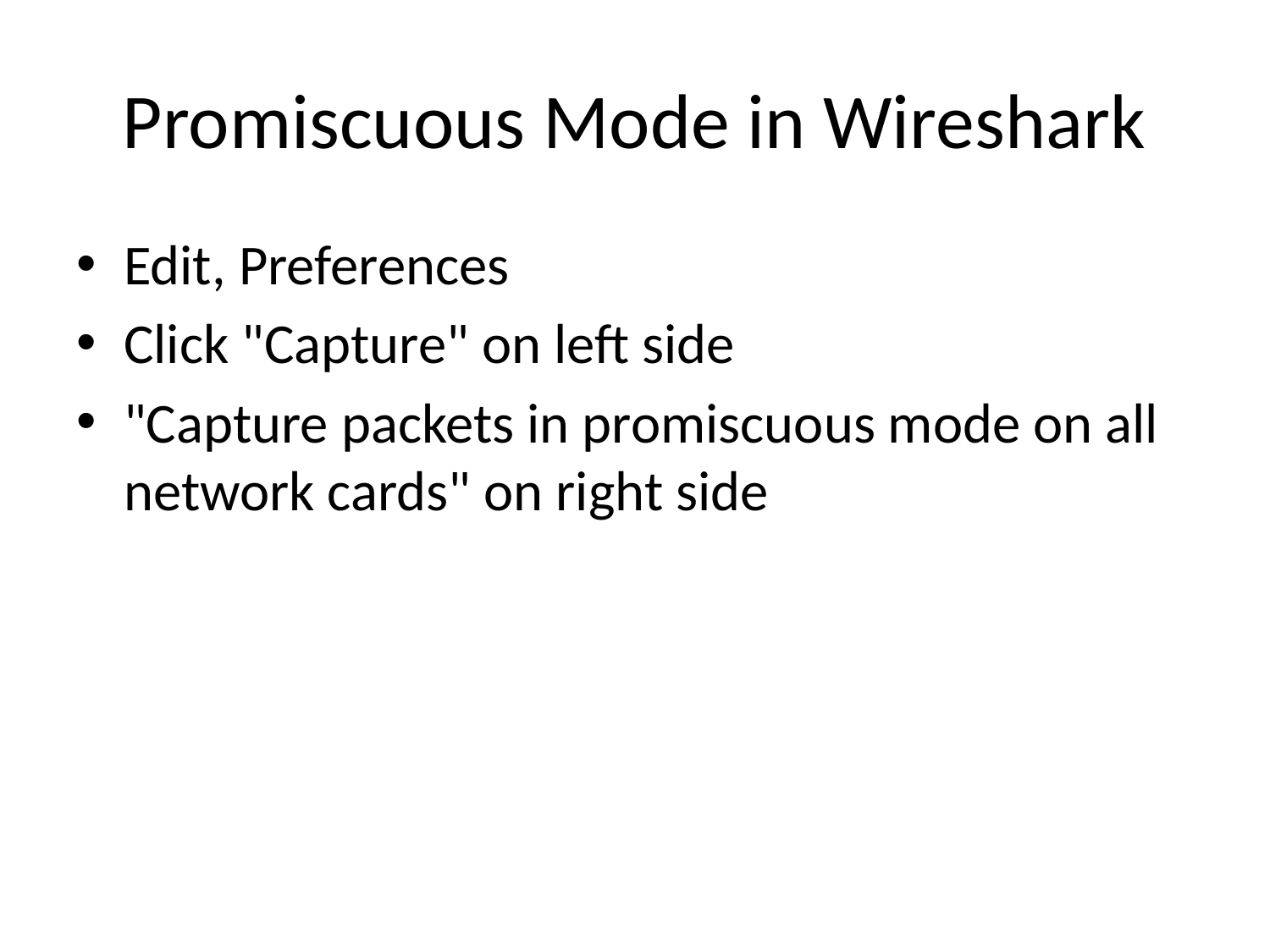

# Promiscuous Mode in Wireshark
Edit, Preferences
Click "Capture" on left side
"Capture packets in promiscuous mode on all network cards" on right side